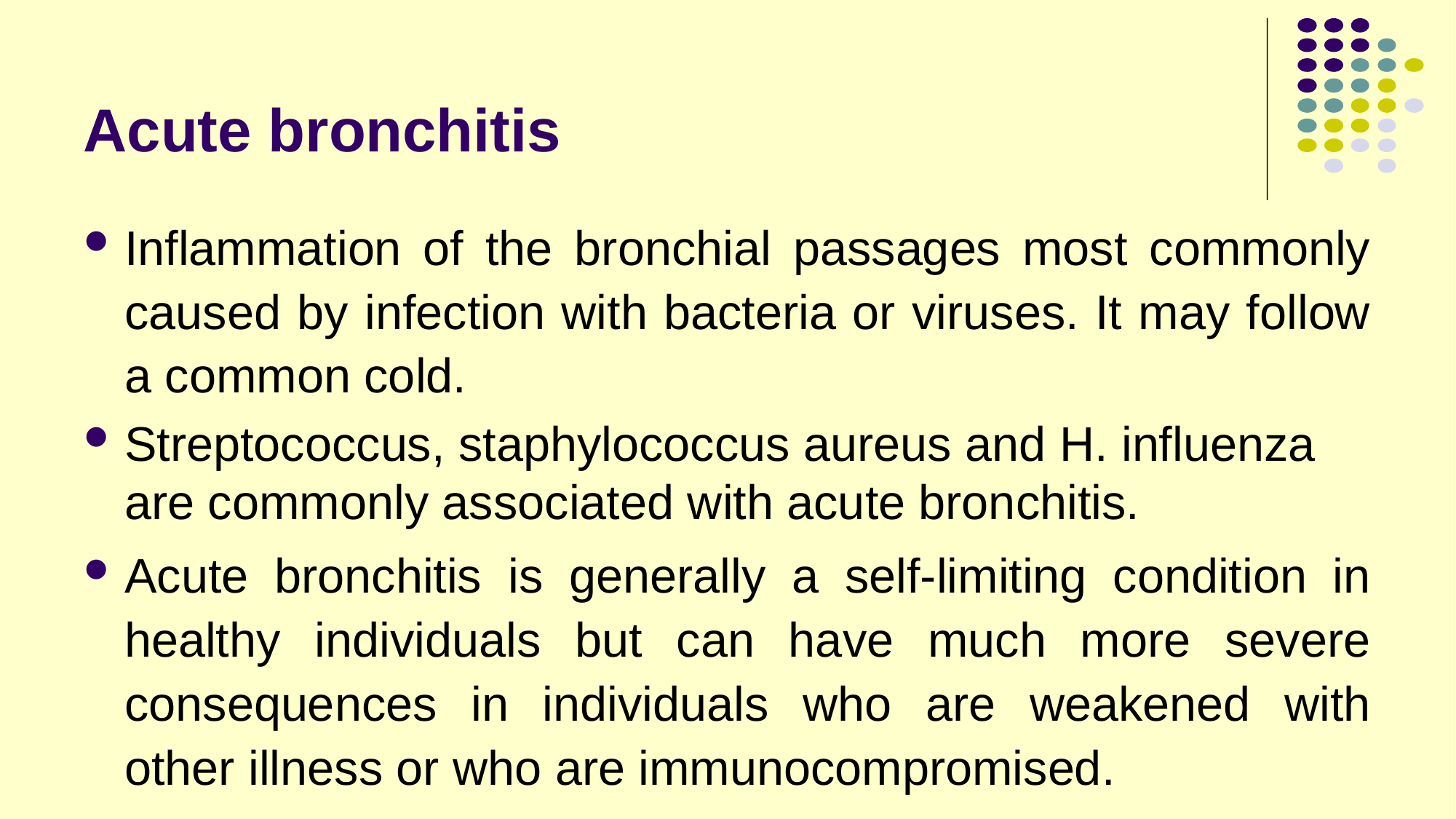

# Acute bronchitis
Inflammation of the bronchial passages most commonly caused by infection with bacteria or viruses. It may follow a common cold.
Streptococcus, staphylococcus aureus and H. influenza are commonly associated with acute bronchitis.
Acute bronchitis is generally a self-limiting condition in healthy individuals but can have much more severe consequences in individuals who are weakened with other illness or who are immunocompromised.